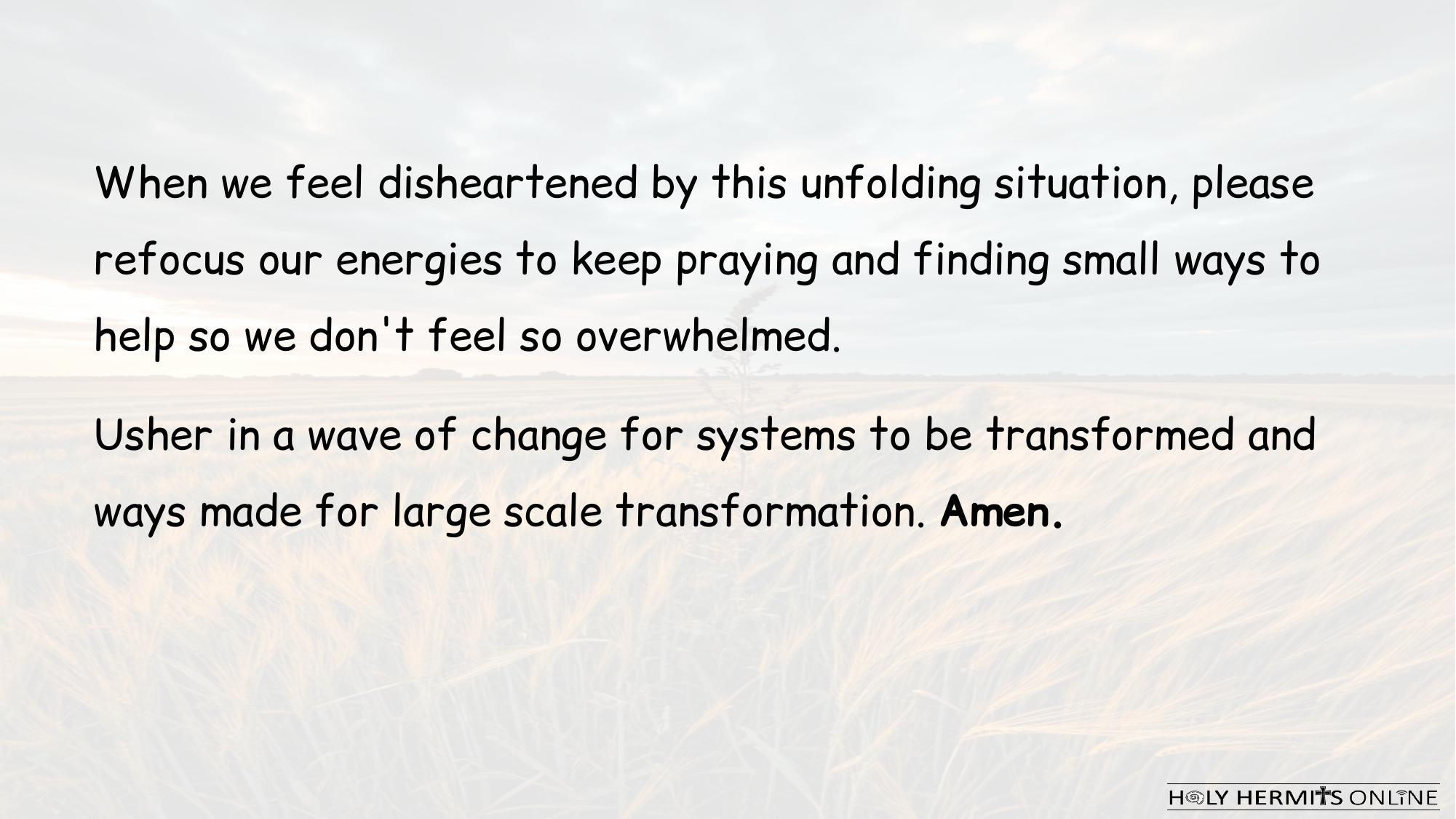

When we feel disheartened by this unfolding situation, please refocus our energies to keep praying and finding small ways to help so we don't feel so overwhelmed.​​​​
Usher in a wave of change for systems to be transformed and ways made for large scale transformation. Amen.​​